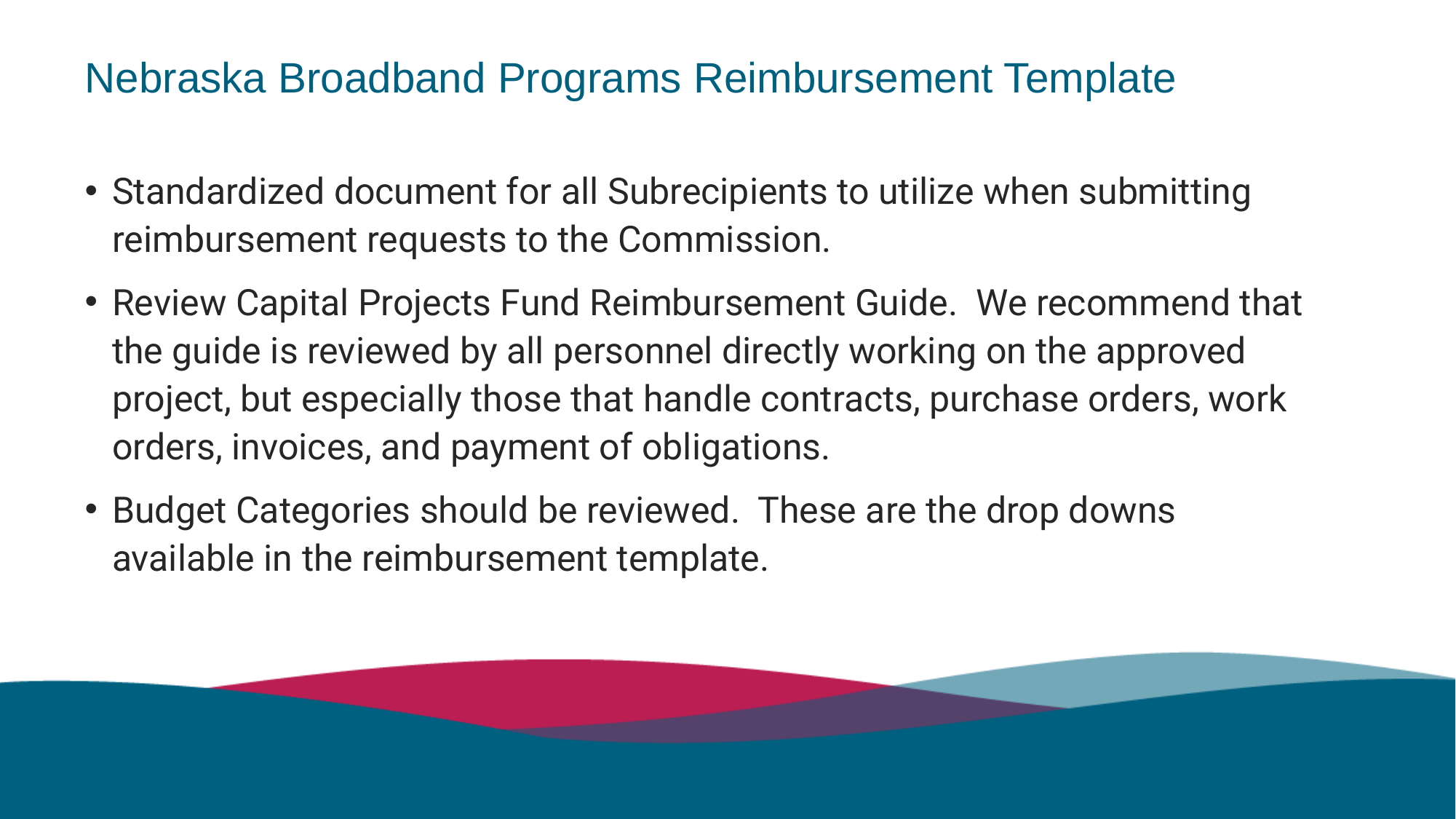

# Nebraska Broadband Programs Reimbursement Template
Standardized document for all Subrecipients to utilize when submitting reimbursement requests to the Commission.
Review Capital Projects Fund Reimbursement Guide.  We recommend that the guide is reviewed by all personnel directly working on the approved project, but especially those that handle contracts, purchase orders, work orders, invoices, and payment of obligations.
Budget Categories should be reviewed.  These are the drop downs available in the reimbursement template.